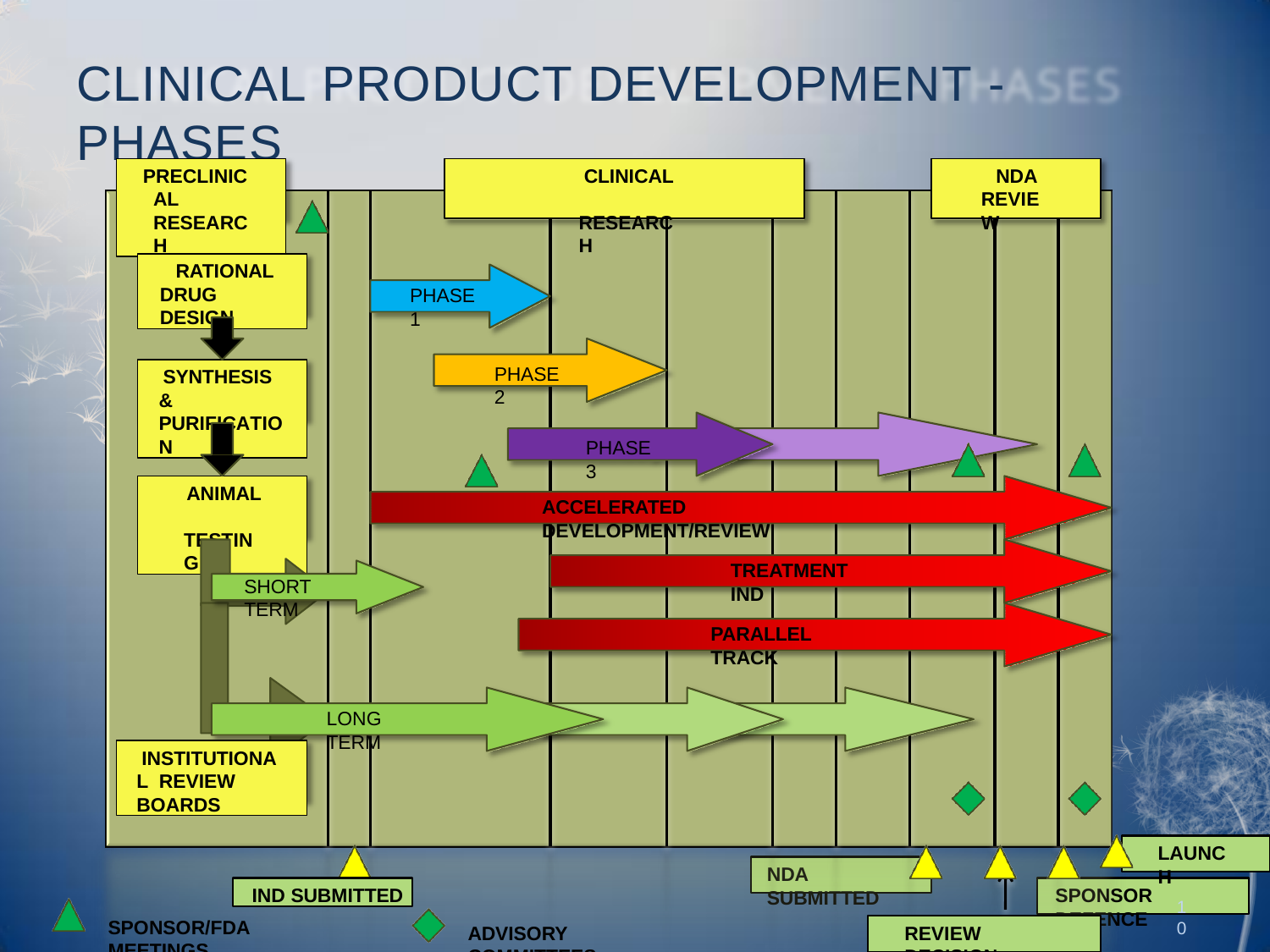

# CLINICAL PRODUCT DEVELOPMENT - PHASES

PRECLINICAL  RESEARCH

CLINICAL  RESEARCH
NDA  REVIEW

RATIONAL  DRUG DESIGN

PHASE 1

SYNTHESIS &  PURIFICATION
PHASE 2

PHASE 3

ANIMAL  TESTING

ACCELERATED DEVELOPMENT/REVIEW

TREATMENT IND

SHORT TERM

PARALLEL TRACK

LONG TERM

INSTITUTIONAL  REVIEW BOARDS

LAUNCH

NDA SUBMITTED

IND SUBMITTED

SPONSOR DEFENCE

10

SPONSOR/FDA MEETINGS

ADVISORY COMMITTEES
REVIEW DECISION